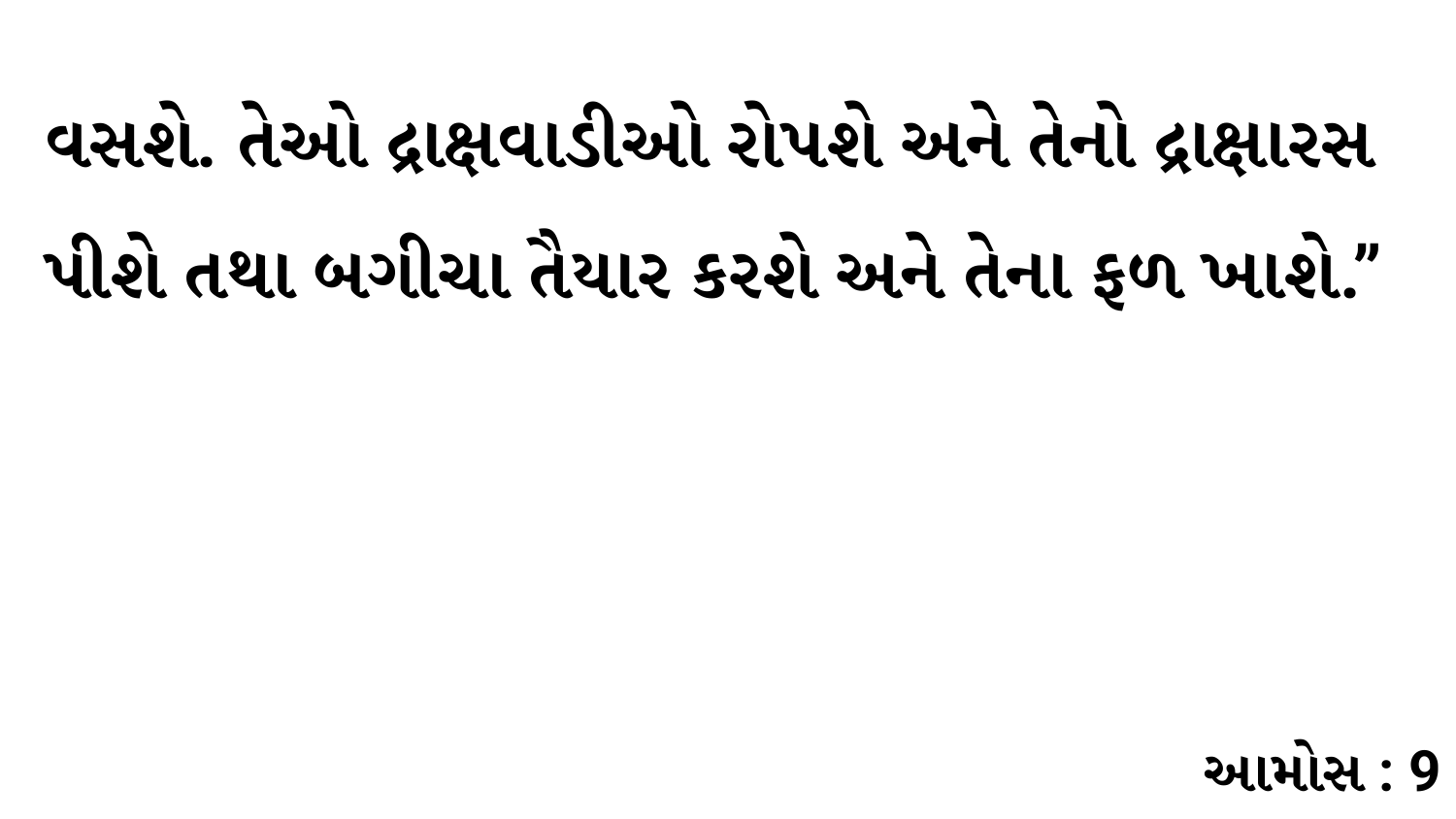

વસશે. તેઓ દ્રાક્ષવાડીઓ રોપશે અને તેનો દ્રાક્ષારસ પીશે તથા બગીચા તૈયાર કરશે અને તેના ફળ ખાશે.”
આમોસ : 9